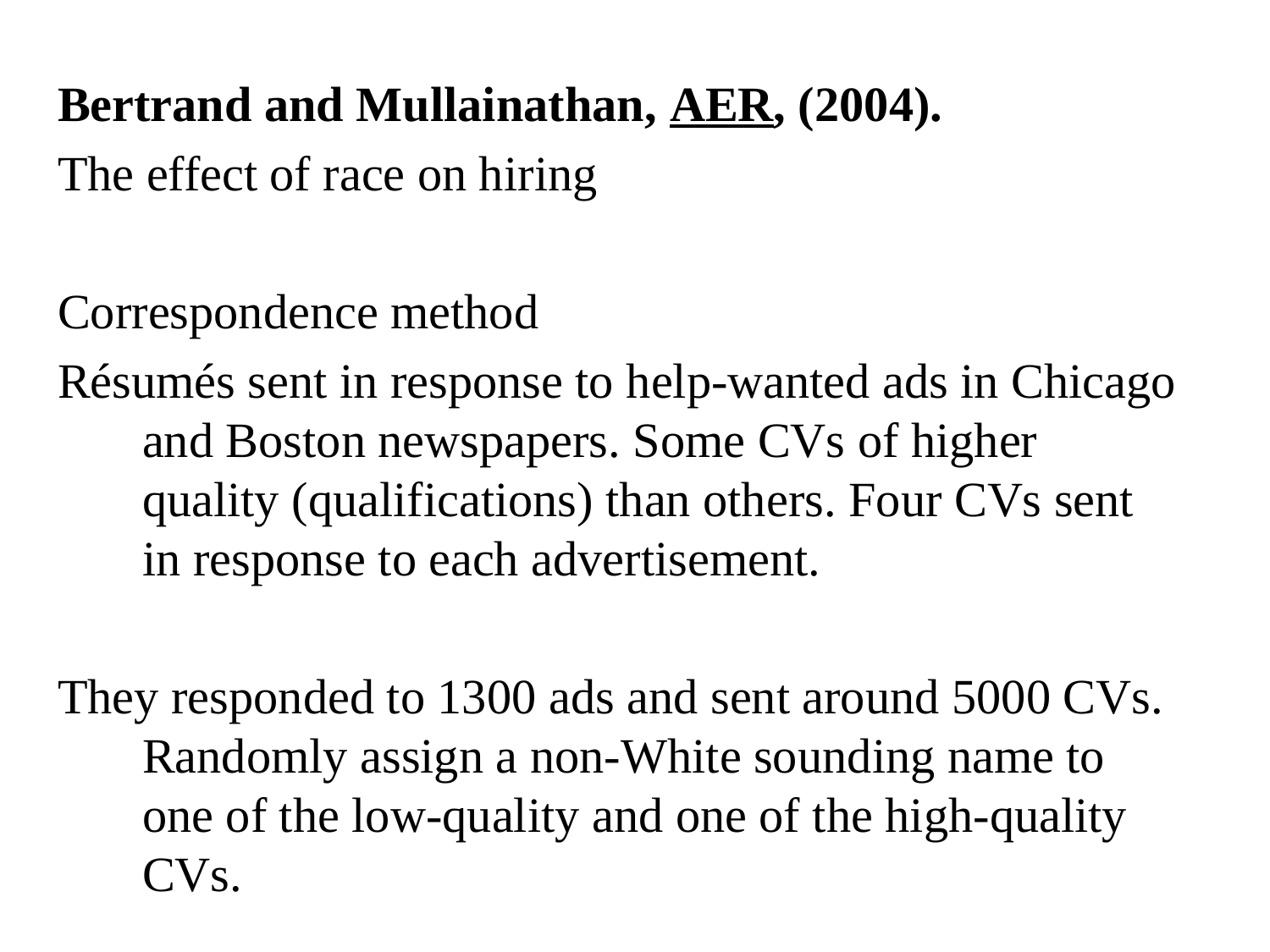

Bertrand and Mullainathan, AER, (2004).
The effect of race on hiring

Correspondence method
Résumés sent in response to help-wanted ads in Chicago and Boston newspapers. Some CVs of higher quality (qualifications) than others. Four CVs sent in response to each advertisement.

They responded to 1300 ads and sent around 5000 CVs. Randomly assign a non-White sounding name to one of the low-quality and one of the high-quality CVs.